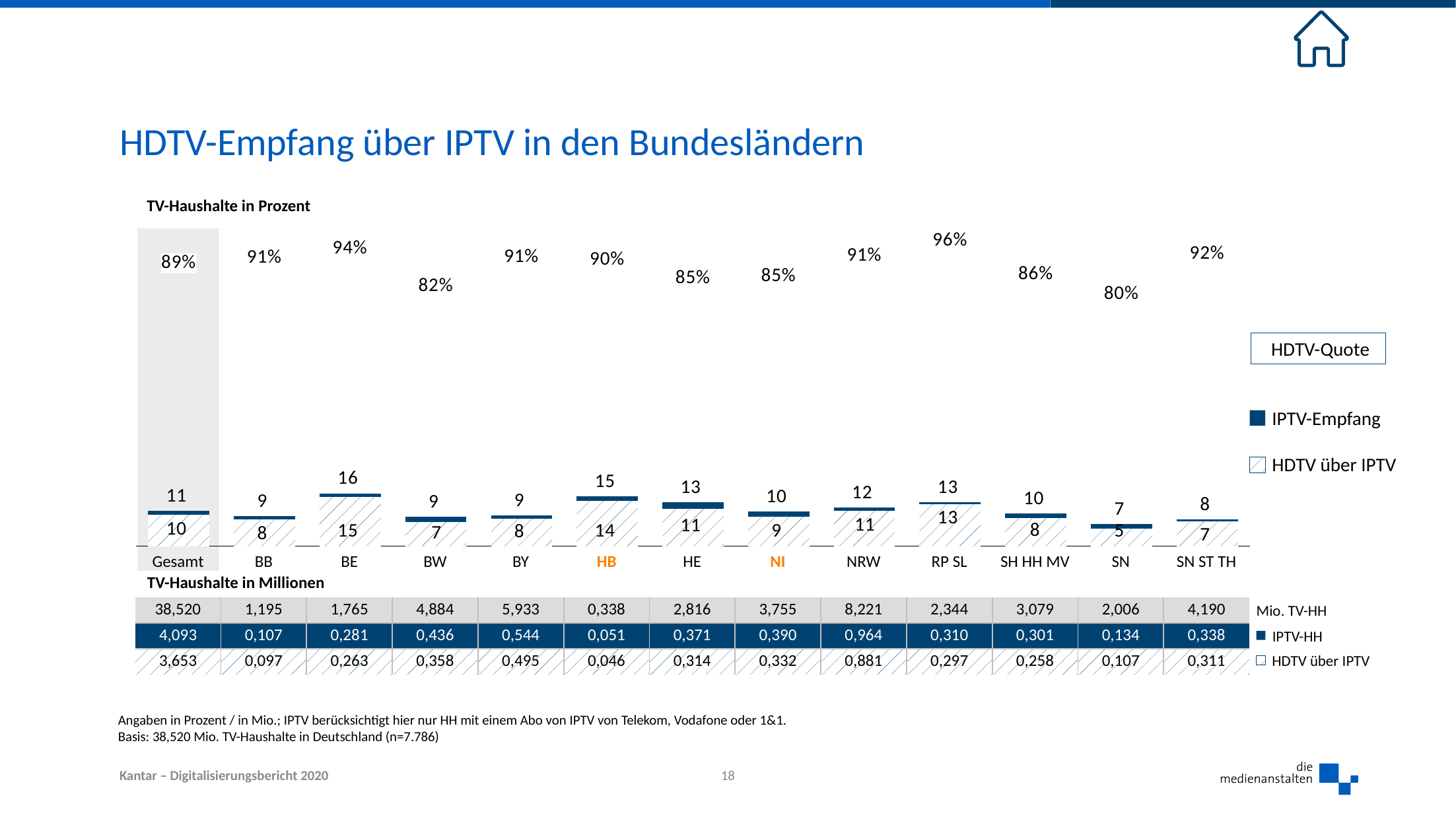

# HDTV-Empfang über IPTV in den Bundesländern

### Chart

| Category | Quote | IPTV | HD |
|---|---|---|---|
| Gesamt | 89.24993892010751 | 10.6 | 9.5 |
| BB | 90.65420560747664 | 9.0 | 8.1 |
| BE | 93.59430604982205 | 15.9 | 14.9 |
| BW | 82.11009174311926 | 8.9 | 7.3 |
| BY | 90.99264705882352 | 9.2 | 8.3 |
| HB | 90.19607843137254 | 15.0 | 13.7 |
| HE | 84.63611859838275 | 13.2 | 11.2 |
| NI | 85.12820512820514 | 10.4 | 8.8 |
| NRW | 91.39004149377593 | 11.7 | 10.7 |
| RP SL | 95.80645161290323 | 13.2 | 12.7 |
| SH HH MV | 85.71428571428572 | 9.8 | 8.4 |
| SN | 79.8507462686567 | 6.7 | 5.3 |
| SN ST TH | 92.01183431952663 | 8.1 | 7.4 |
TV-Haushalte in Prozent

HDTV-Quote

IPTV-Empfang

HDTV über IPTV

| Gesamt | BB | BE | BW | BY | HB | HE | NI | NRW | RP SL | SH HH MV | SN | SN ST TH |
| --- | --- | --- | --- | --- | --- | --- | --- | --- | --- | --- | --- | --- |
| TV-Haushalte in Millionen |  |  |  |  |  |  |  |  |  |  |  |  |
| 38,520 | 1,195 | 1,765 | 4,884 | 5,933 | 0,338 | 2,816 | 3,755 | 8,221 | 2,344 | 3,079 | 2,006 | 4,190 |
| 4,093 | 0,107 | 0,281 | 0,436 | 0,544 | 0,051 | 0,371 | 0,390 | 0,964 | 0,310 | 0,301 | 0,134 | 0,338 |
| 3,653 | 0,097 | 0,263 | 0,358 | 0,495 | 0,046 | 0,314 | 0,332 | 0,881 | 0,297 | 0,258 | 0,107 | 0,311 |
Mio. TV-HH
IPTV-HH

HDTV über IPTV

Angaben in Prozent / in Mio.; IPTV berücksichtigt hier nur HH mit einem Abo von IPTV von Telekom, Vodafone oder 1&1.
Basis: 38,520 Mio. TV-Haushalte in Deutschland (n=7.786)
18
Kantar – Digitalisierungsbericht 2020